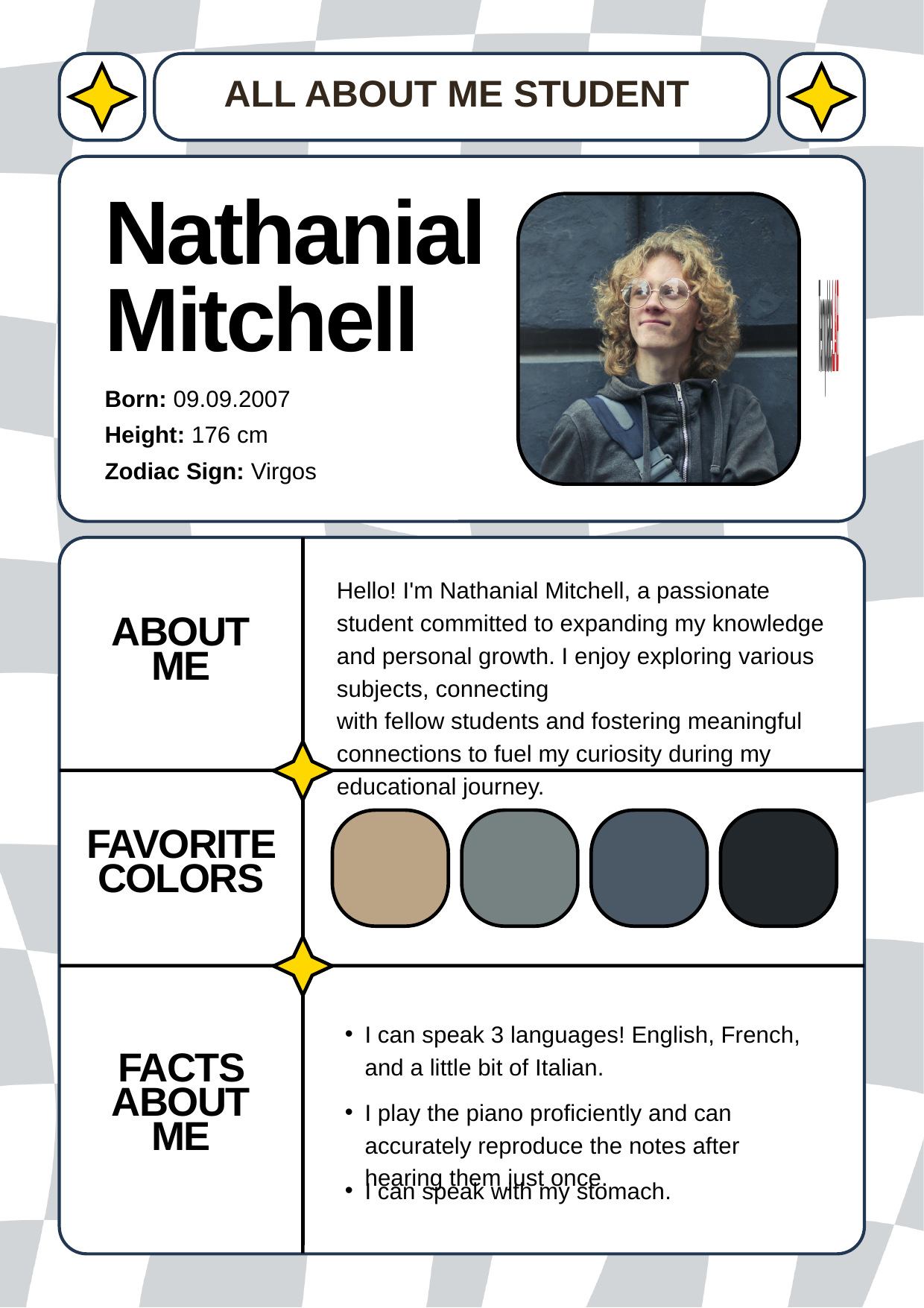

ALL ABOUT ME STUDENT

Nathanial Mitchell
Born: 09.09.2007
Height: 176 cm
Zodiac Sign: Virgos

Hello! I'm Nathanial Mitchell, a passionate student committed to expanding my knowledge and personal growth. I enjoy exploring various subjects, connecting
with fellow students and fostering meaningful connections to fuel my curiosity during my educational journey.
ABOUT
ME

FAVORITE COLORS
I can speak 3 languages! English, French, and a little bit of Italian.
I play the piano proficiently and can accurately reproduce the notes after hearing them just once.
I can speak with my stomach.
FACTS ABOUT
ME